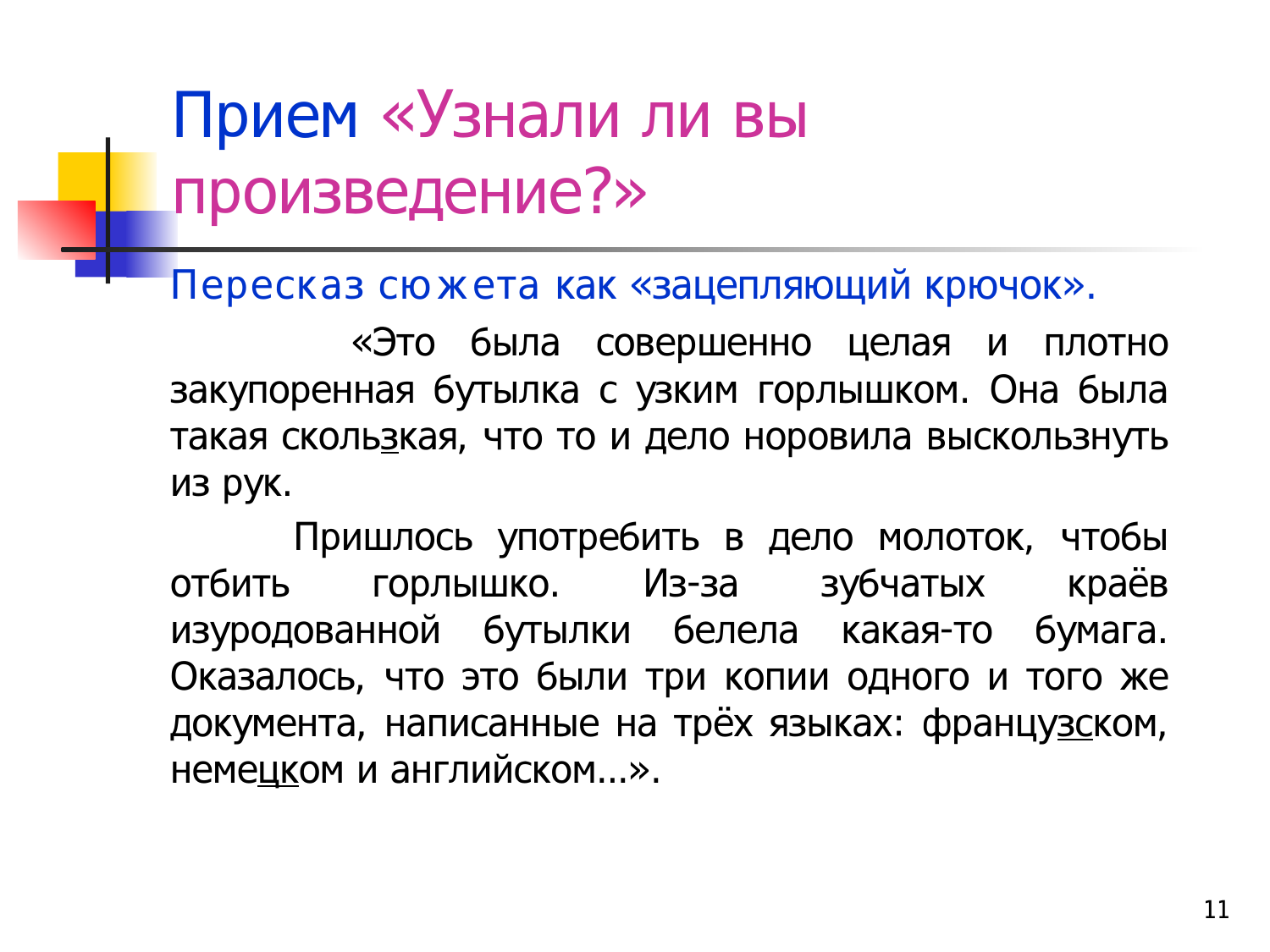

# Прием «Узнали ли вы произведение?»
Пересказ сюжета как «зацепляющий крючок».
     «Это была совершенно целая и плотно закупоренная бутылка с узким горлышком. Она была такая скользкая, что то и дело норовила выскользнуть из рук.
     Пришлось употребить в дело молоток, чтобы отбить горлышко. Из-за зубчатых краёв изуродованной бутылки белела какая-то бумага. Оказалось, что это были три копии одного и того же документа, написанные на трёх языках: французском, немецком и английском…».
11